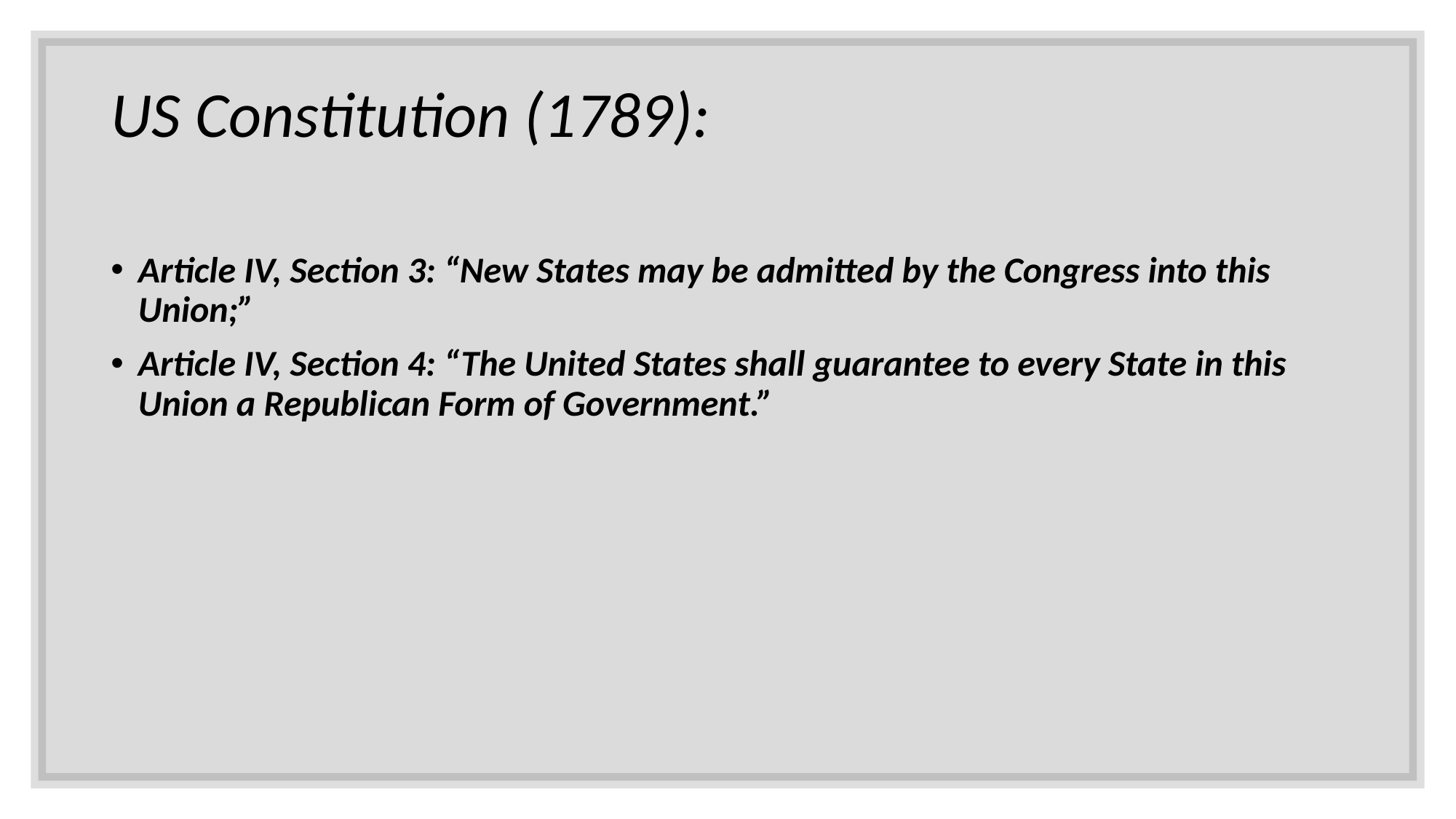

# US Constitution (1789):
Article IV, Section 3: “New States may be admitted by the Congress into this Union;”
Article IV, Section 4: “The United States shall guarantee to every State in this Union a Republican Form of Government.”